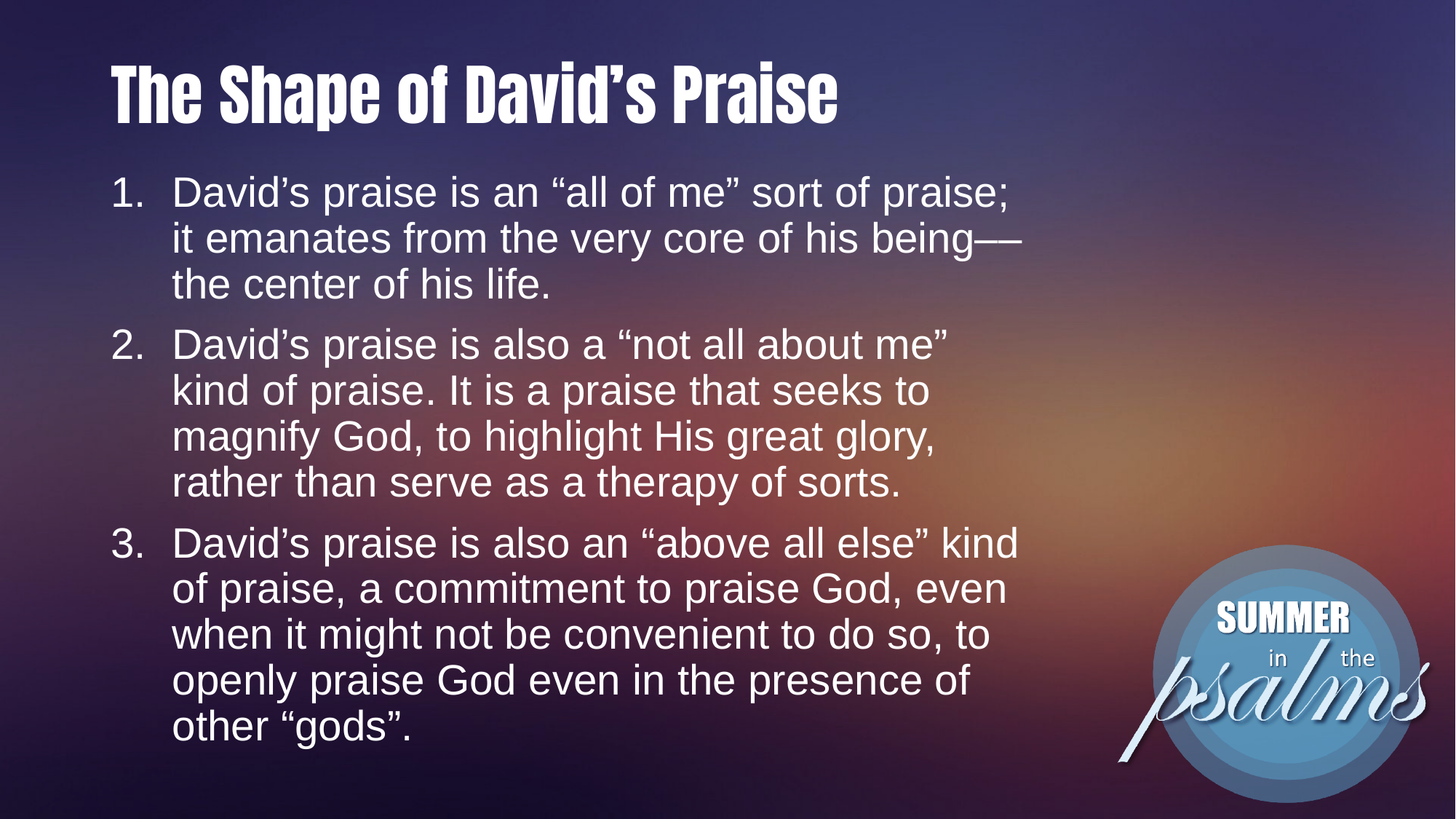

# The Shape of David’s Praise
David’s praise is an “all of me” sort of praise; it emanates from the very core of his being––the center of his life.
David’s praise is also a “not all about me” kind of praise. It is a praise that seeks to magnify God, to highlight His great glory, rather than serve as a therapy of sorts.
David’s praise is also an “above all else” kind of praise, a commitment to praise God, even when it might not be convenient to do so, to openly praise God even in the presence of other “gods”.